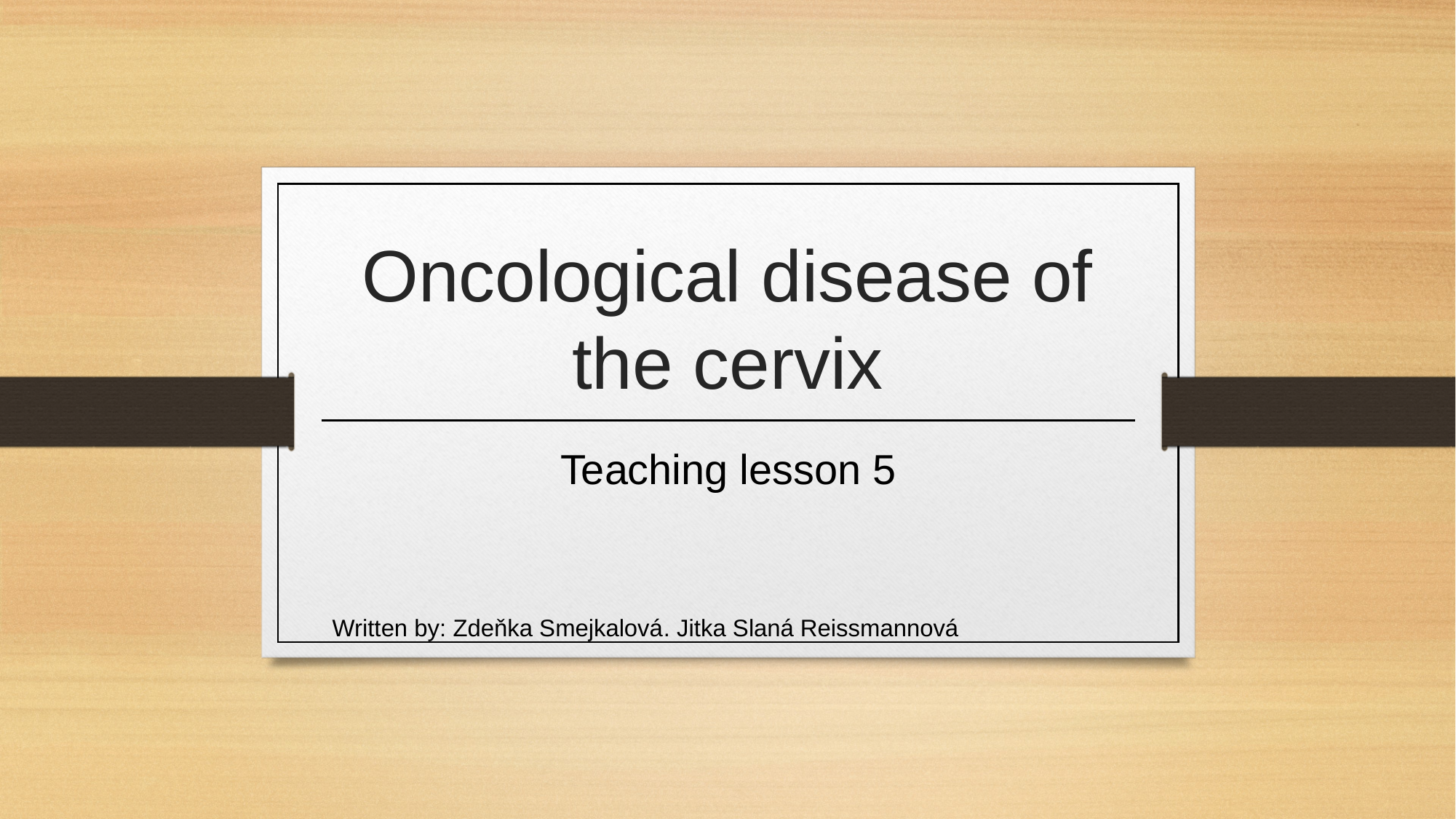

# Oncological disease of the cervix
Teaching lesson 5

Written by: Zdeňka Smejkalová. Jitka Slaná Reissmannová